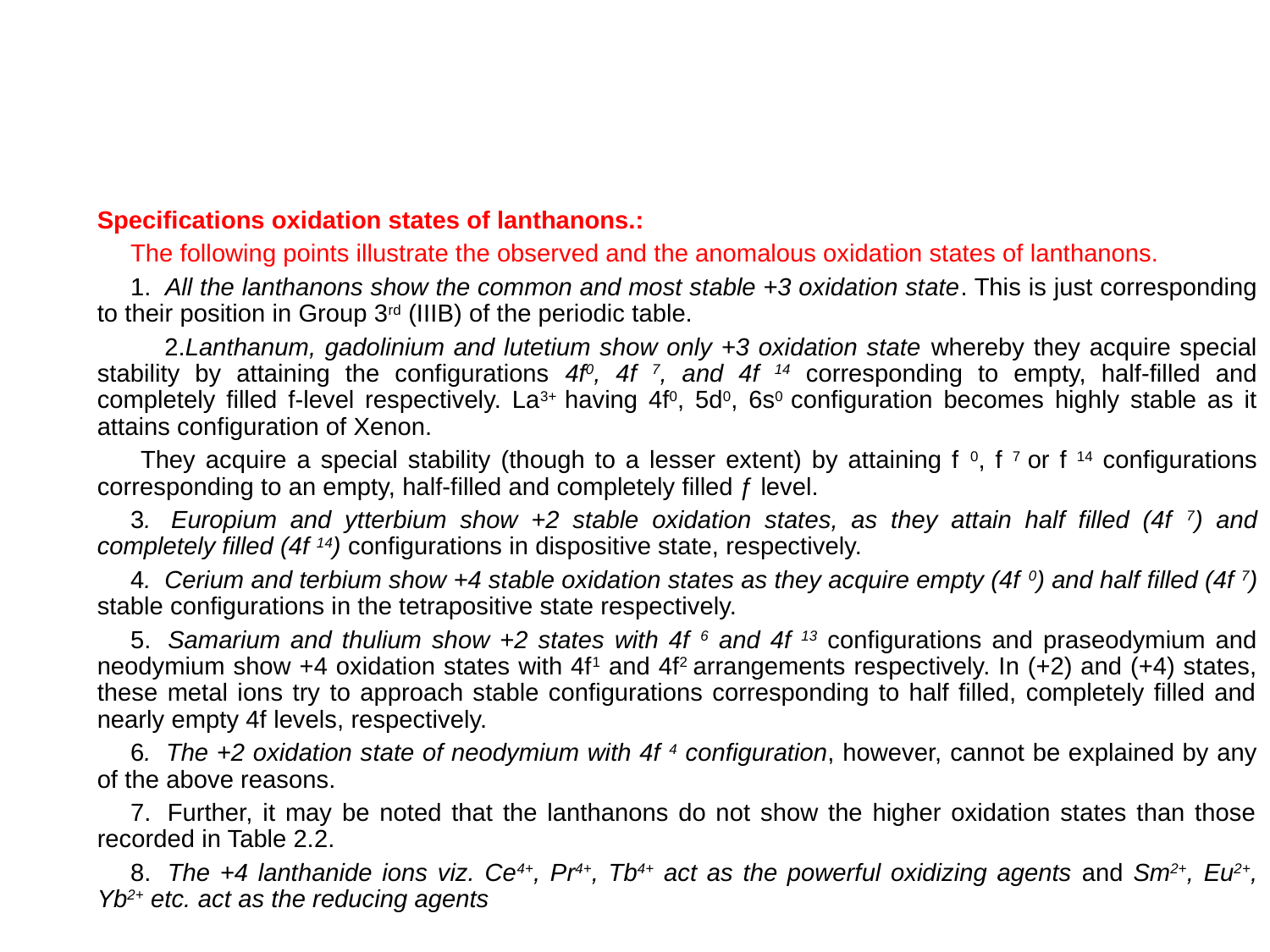

Specifications oxidation states of lanthanons.:
	The following points illustrate the observed and the anomalous oxidation states of lanthanons.
	1. 	All the lanthanons show the common and most stable +3 oxidation state. This is just corresponding to their position in Group 3rd (IIIB) of the periodic table.
		2.	Lanthanum, gadolinium and lutetium show only +3 oxidation state whereby they acquire special stability by attaining the configurations 4f0, 4f 7, and 4f 14 corresponding to empty, half-filled and completely filled f-level respectively. La3+ having 4f0, 5d0, 6s0 configuration becomes highly stable as it attains configuration of Xenon.
	 They acquire a special stability (though to a lesser extent) by attaining f 0, f 7 or f 14 configurations corresponding to an empty, half-filled and completely filled ƒ level.
	3. 	Europium and ytterbium show +2 stable oxidation states, as they attain half filled (4f 7) and completely filled (4f 14) configurations in dispositive state, respectively.
	4. 	Cerium and terbium show +4 stable oxidation states as they acquire empty (4f 0) and half filled (4f 7) stable configurations in the tetrapositive state respectively.
	5. 	Samarium and thulium show +2 states with 4f 6 and 4f 13 configurations and praseodymium and neodymium show +4 oxidation states with 4f1 and 4f2 arrangements respectively. In (+2) and (+4) states, these metal ions try to approach stable configurations corresponding to half filled, completely filled and nearly empty 4f levels, respectively.
	6. 	The +2 oxidation state of neodymium with 4f 4 configuration, however, cannot be explained by any of the above reasons.
	7. 	Further, it may be noted that the lanthanons do not show the higher oxidation states than those recorded in Table 2.2.
	8. 	The +4 lanthanide ions viz. Ce4+, Pr4+, Tb4+ act as the powerful oxidizing agents and Sm2+, Eu2+, Yb2+ etc. act as the reducing agents